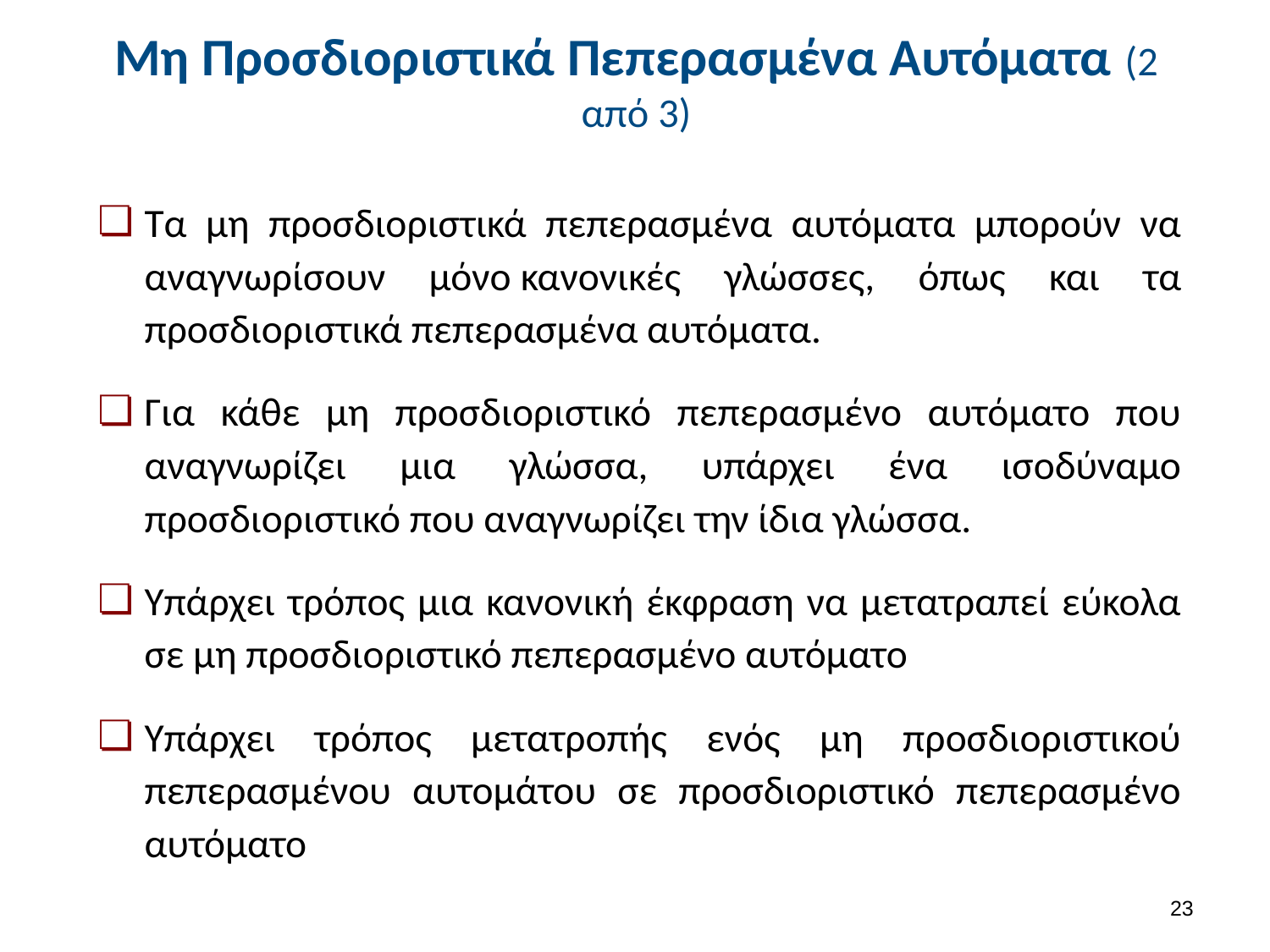

# Μη Προσδιοριστικά Πεπερασμένα Αυτόματα (2 από 3)
Τα μη προσδιοριστικά πεπερασμένα αυτόματα μπορούν να αναγνωρίσουν μόνο κανονικές γλώσσες, όπως και τα προσδιοριστικά πεπερασμένα αυτόματα.
Για κάθε μη προσδιοριστικό πεπερασμένο αυτόματο που αναγνωρίζει μια γλώσσα, υπάρχει ένα ισοδύναμο προσδιοριστικό που αναγνωρίζει την ίδια γλώσσα.
Υπάρχει τρόπος μια κανονική έκφραση να μετατραπεί εύκολα σε μη προσδιοριστικό πεπερασμένο αυτόματο
Υπάρχει τρόπος μετατροπής ενός μη προσδιοριστικού πεπερασμένου αυτομάτου σε προσδιοριστικό πεπερασμένο αυτόματο

23